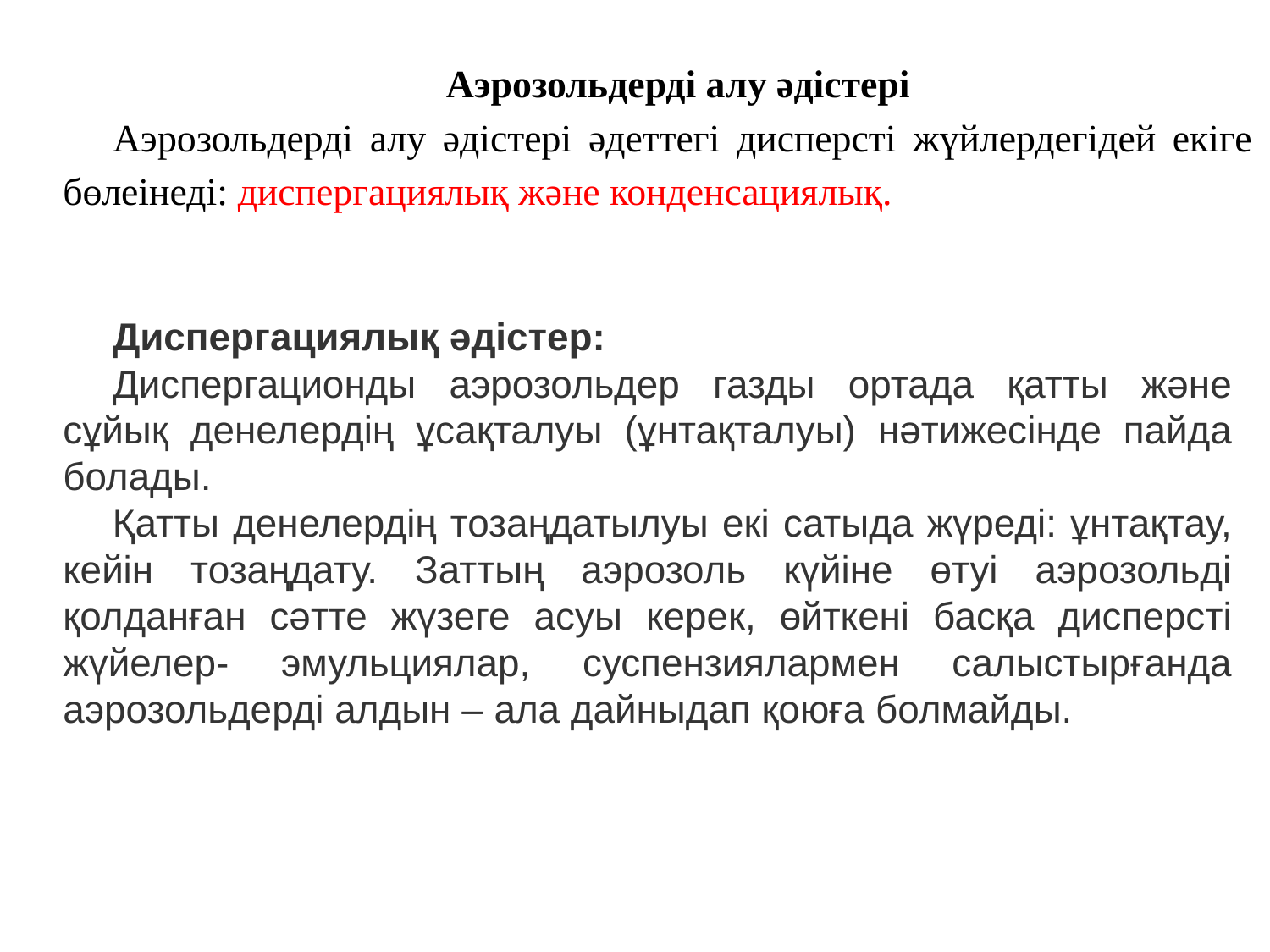

Аэрозольдерді алу әдістері
Аэрозольдерді алу әдістері әдеттегі дисперсті жүйлердегідей екіге бөлеінеді: диспергациялық және конденсациялық.
Диспергациялық әдістер:
Диспергационды аэрозольдер газды ортада қатты және сұйық денелердің ұсақталуы (ұнтақталуы) нәтижесінде пайда болады.
Қатты денелердің тозаңдатылуы екі сатыда жүреді: ұнтақтау, кейін тозаңдату. Заттың аэрозоль күйіне өтуі аэрозольді қолданған сәтте жүзеге асуы керек, өйткені басқа дисперсті жүйелер- эмульциялар, суспензиялармен салыстырғанда аэрозольдерді алдын – ала дайныдап қоюға болмайды.